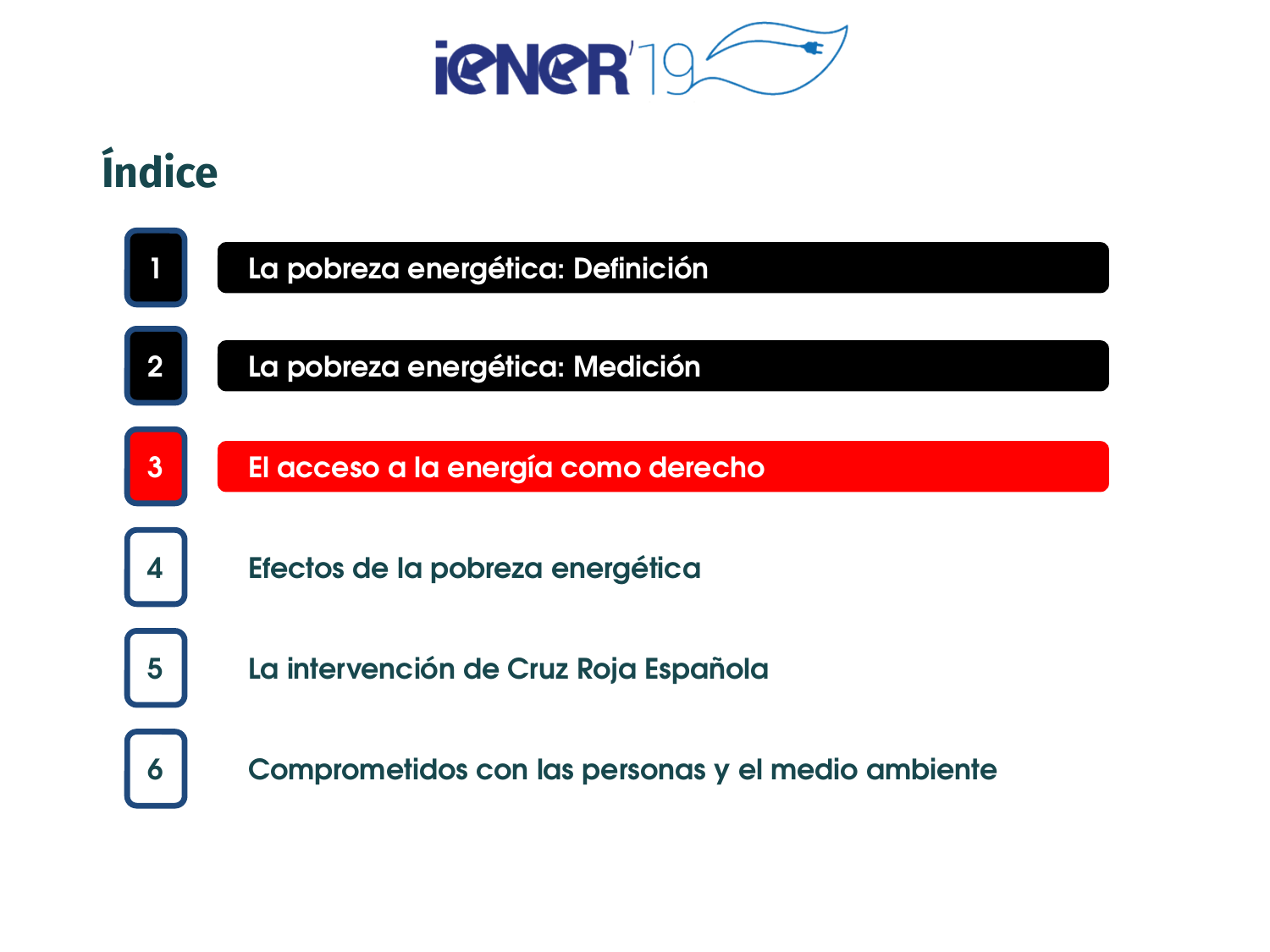

Índice
1
  La pobreza energética: Definición
2
  La pobreza energética: Medición
3
  El acceso a la energía como derecho
4
  Efectos de la pobreza energética
5
  La intervención de Cruz Roja Española
6
  Comprometidos con las personas y el medio ambiente